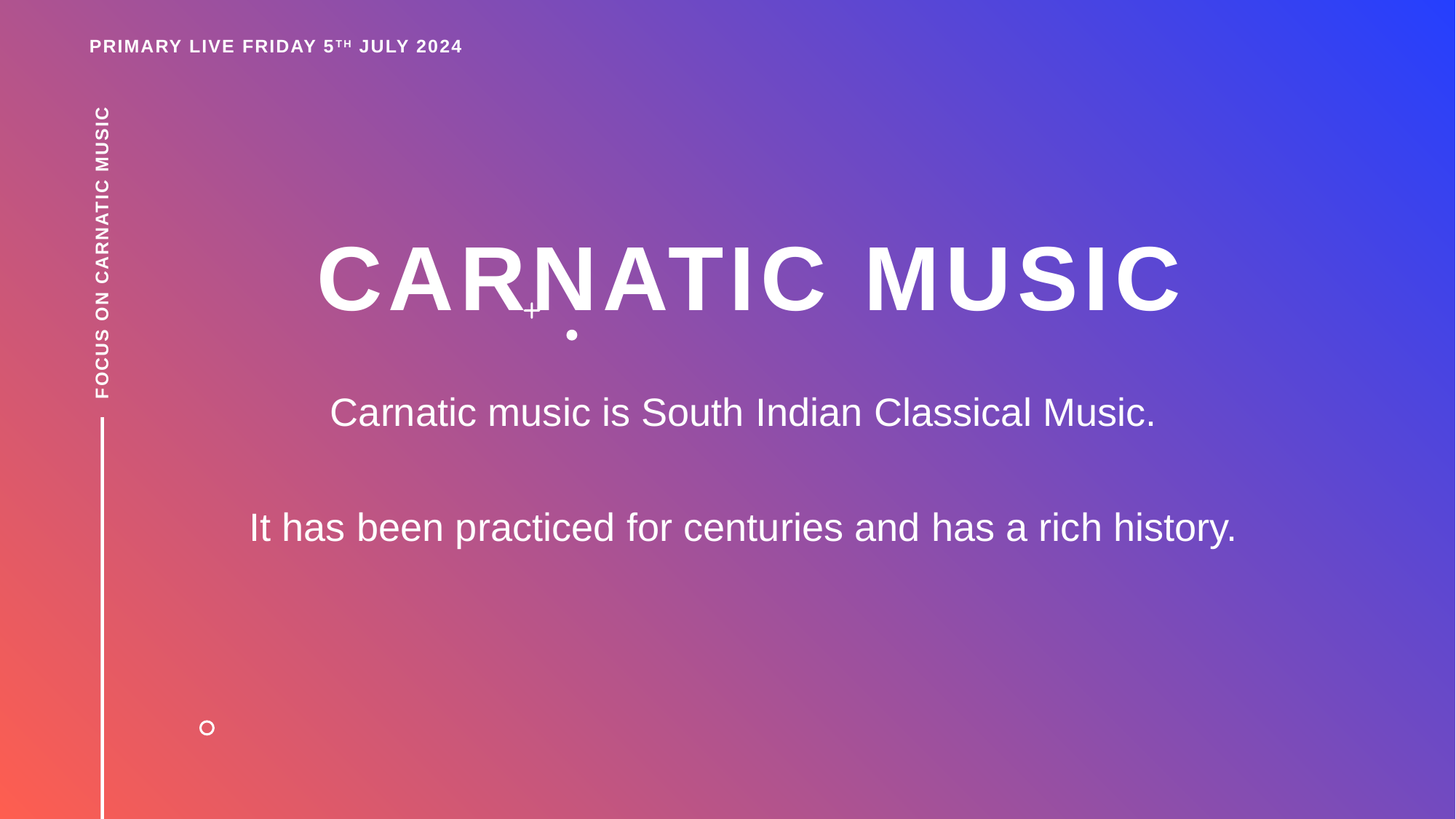

PRIMARY LIVE FRIDAY 5TH JULY 2024
# CARNATIC MUSIC
FOCUS ON CARNATIC MUSIC
Carnatic music is South Indian Classical Music.

It has been practiced for centuries and has a rich history.